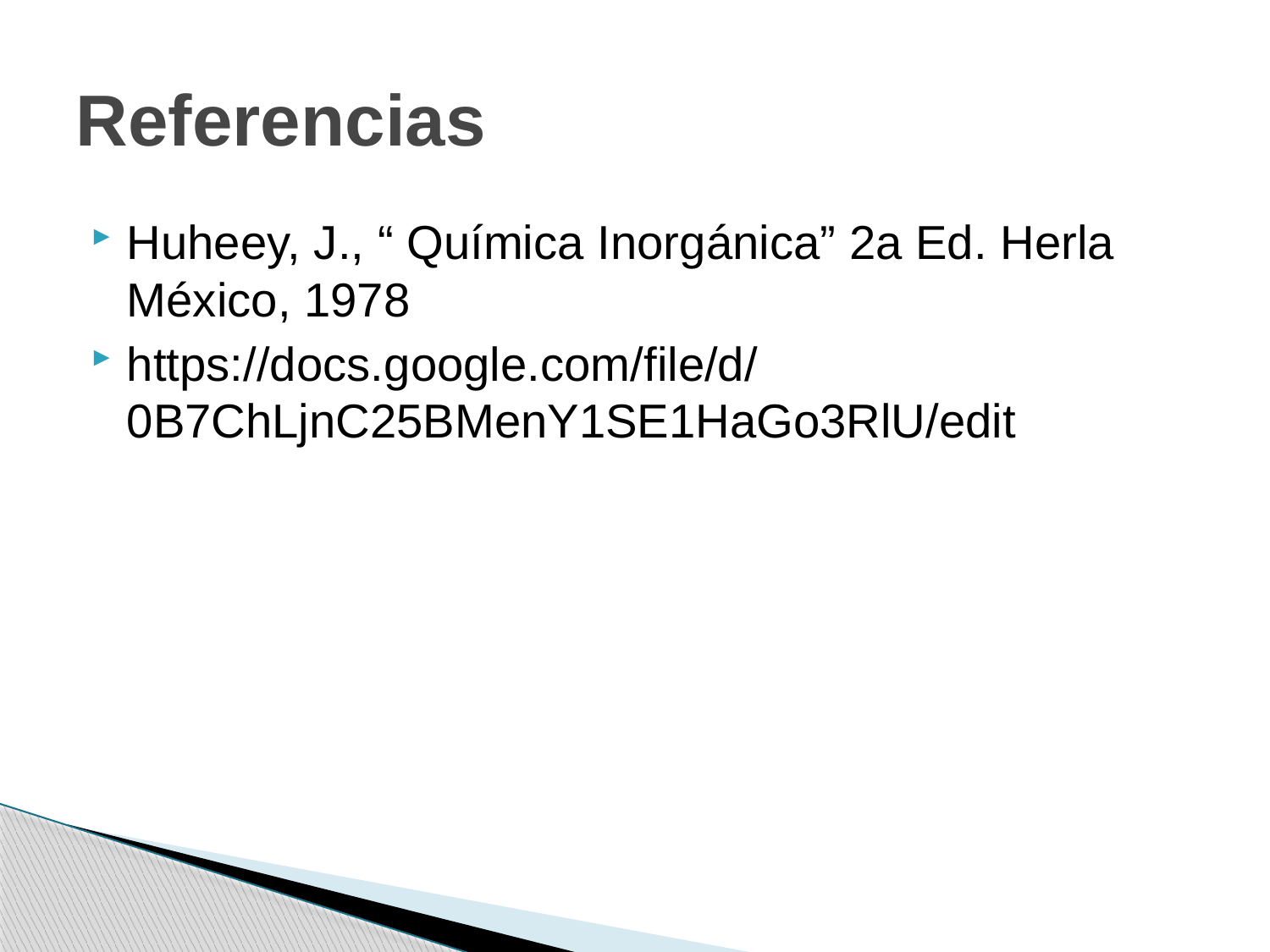

# Referencias
Huheey, J., “ Química Inorgánica” 2a Ed. Herla México, 1978
https://docs.google.com/file/d/0B7ChLjnC25BMenY1SE1HaGo3RlU/edit